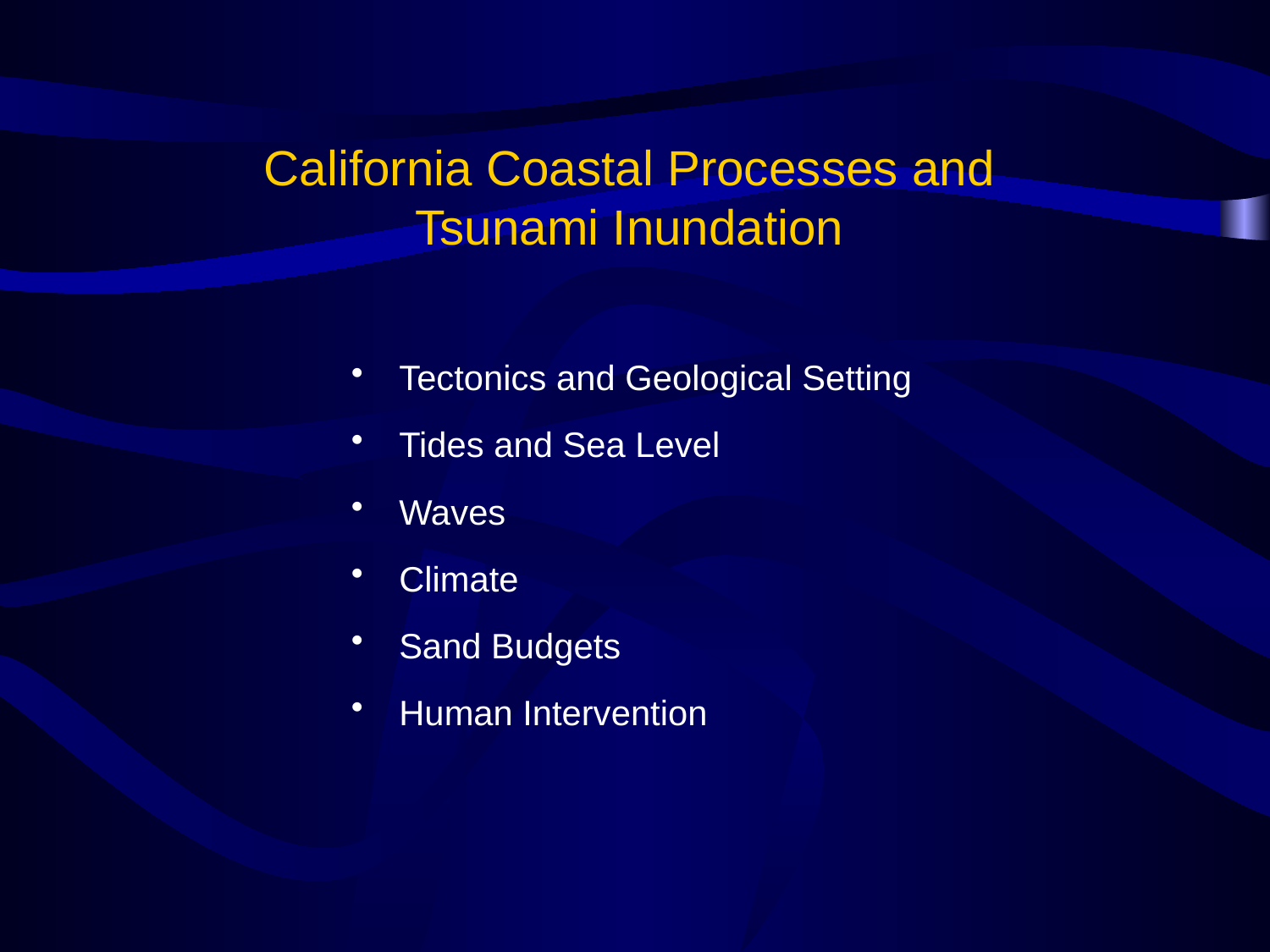

# California Coastal Processes and Tsunami Inundation
Tectonics and Geological Setting
Tides and Sea Level
Waves
Climate
Sand Budgets
Human Intervention